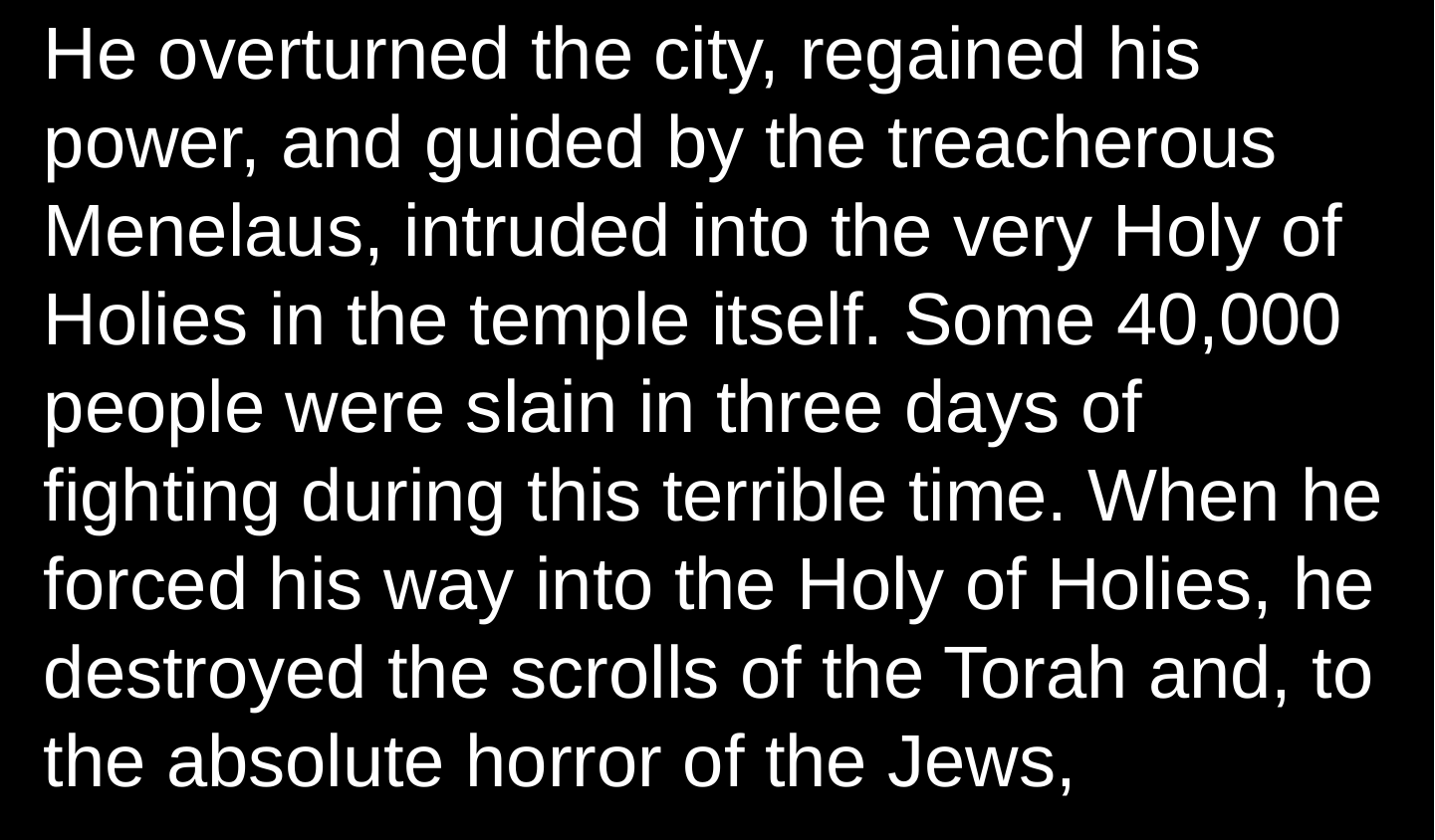

He overturned the city, regained his power, and guided by the treacherous Menelaus, intruded into the very Holy of Holies in the temple itself. Some 40,000 people were slain in three days of fighting during this terrible time. When he forced his way into the Holy of Holies, he destroyed the scrolls of the Torah and, to the absolute horror of the Jews,